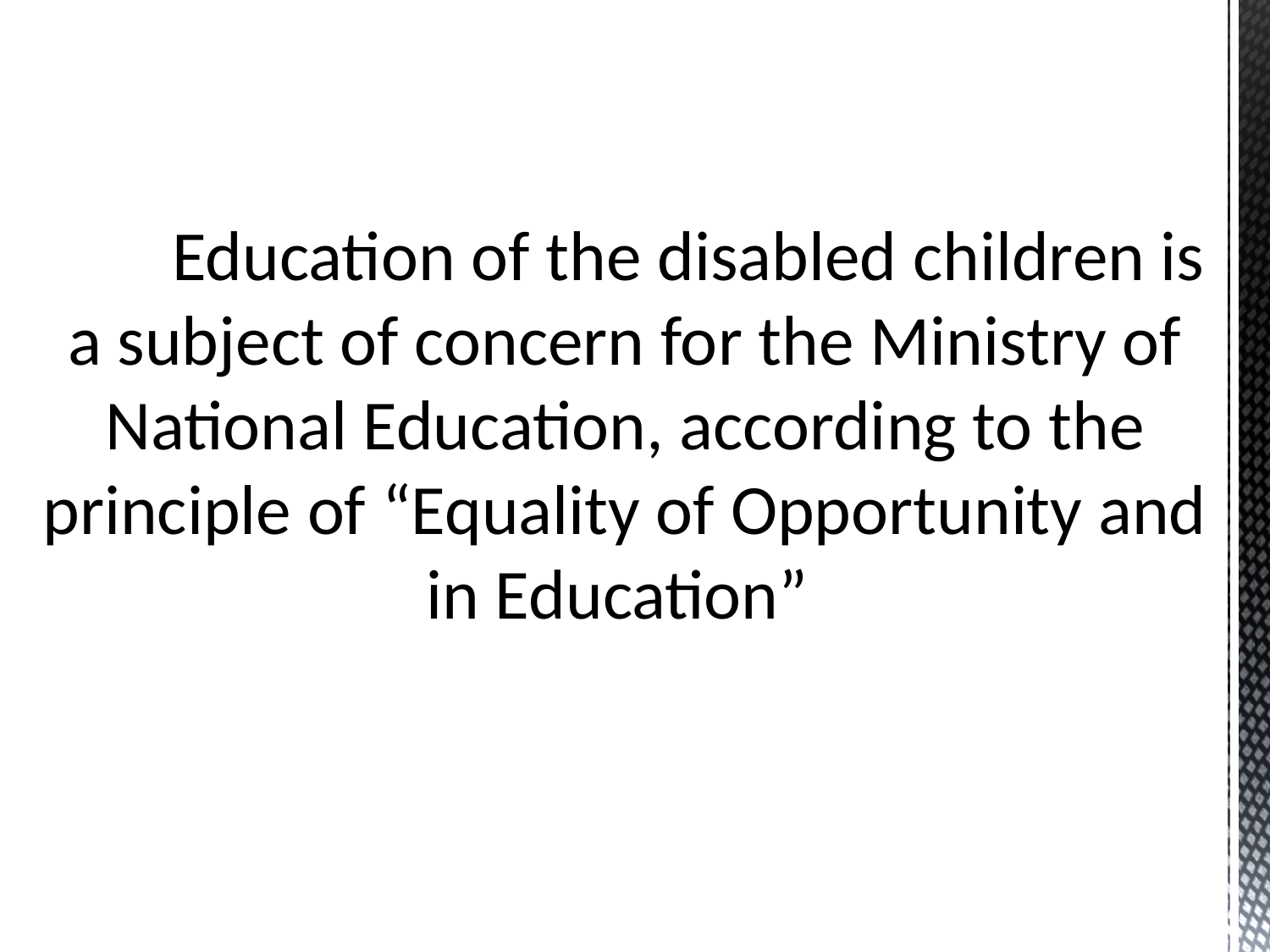

Education of the disabled children is a subject of concern for the Ministry of National Education, according to the principle of “Equality of Opportunity and in Education”